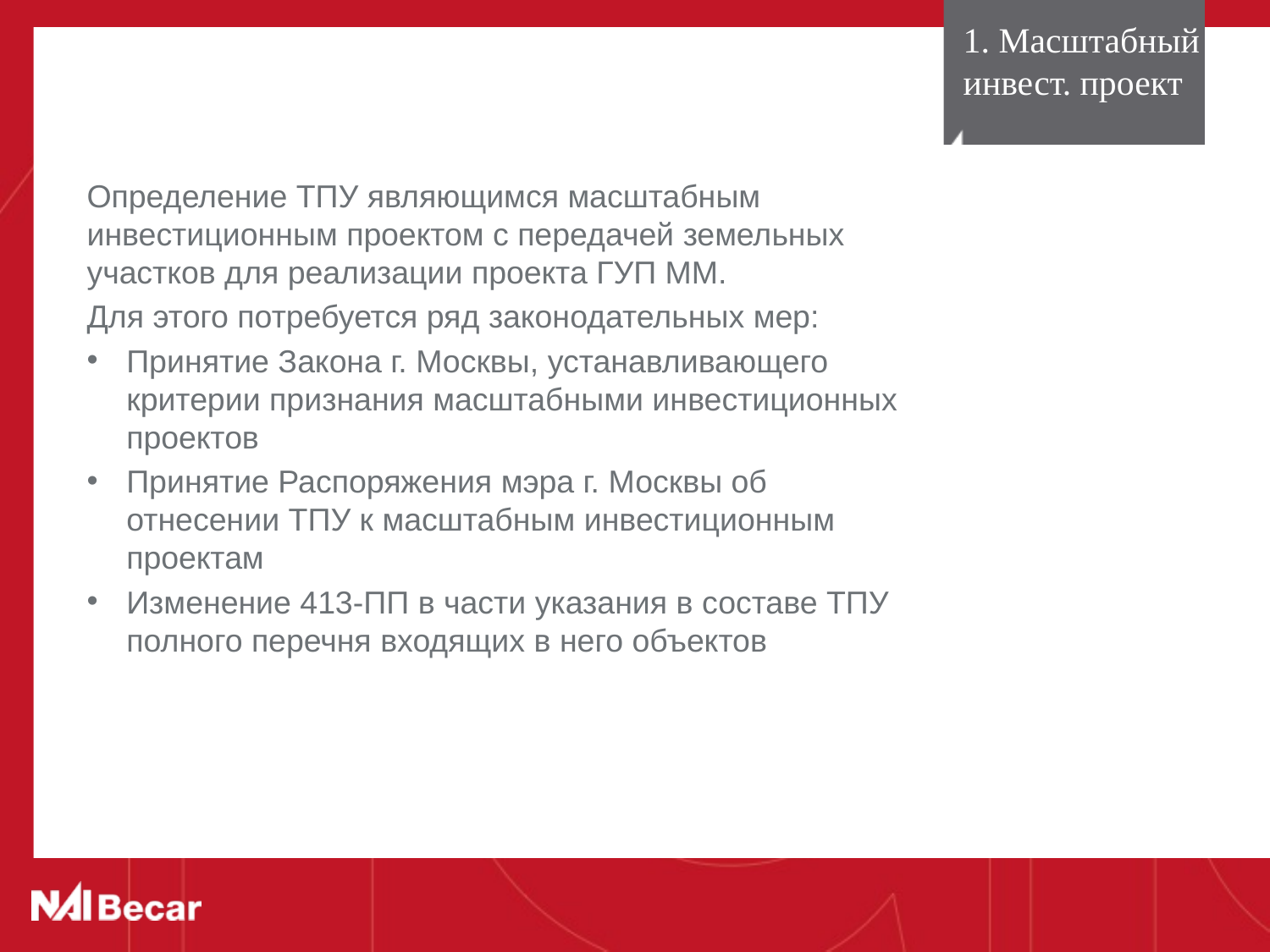

# 1. Масштабный инвест. проект
Определение ТПУ являющимся масштабным инвестиционным проектом с передачей земельных участков для реализации проекта ГУП ММ.
Для этого потребуется ряд законодательных мер:
Принятие Закона г. Москвы, устанавливающего критерии признания масштабными инвестиционных проектов
Принятие Распоряжения мэра г. Москвы об отнесении ТПУ к масштабным инвестиционным проектам
Изменение 413-ПП в части указания в составе ТПУ полного перечня входящих в него объектов